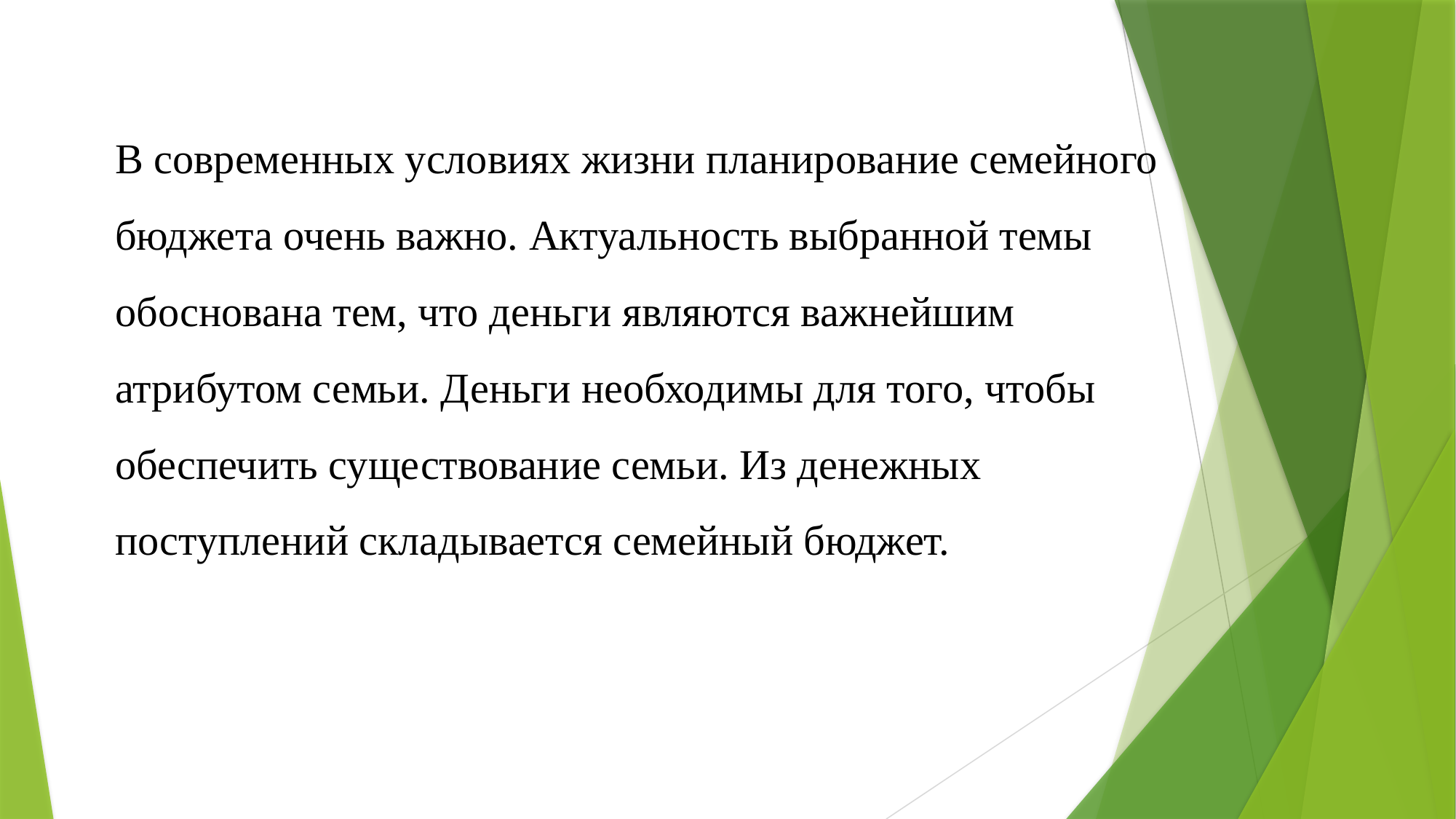

В современных условиях жизни планирование семейного  бюджета очень важно. Актуальность выбранной темы обоснована тем, что деньги являются важнейшим атрибутом семьи. Деньги необходимы для того, чтобы обеспечить существование семьи. Из денежных поступлений складывается семейный бюджет.